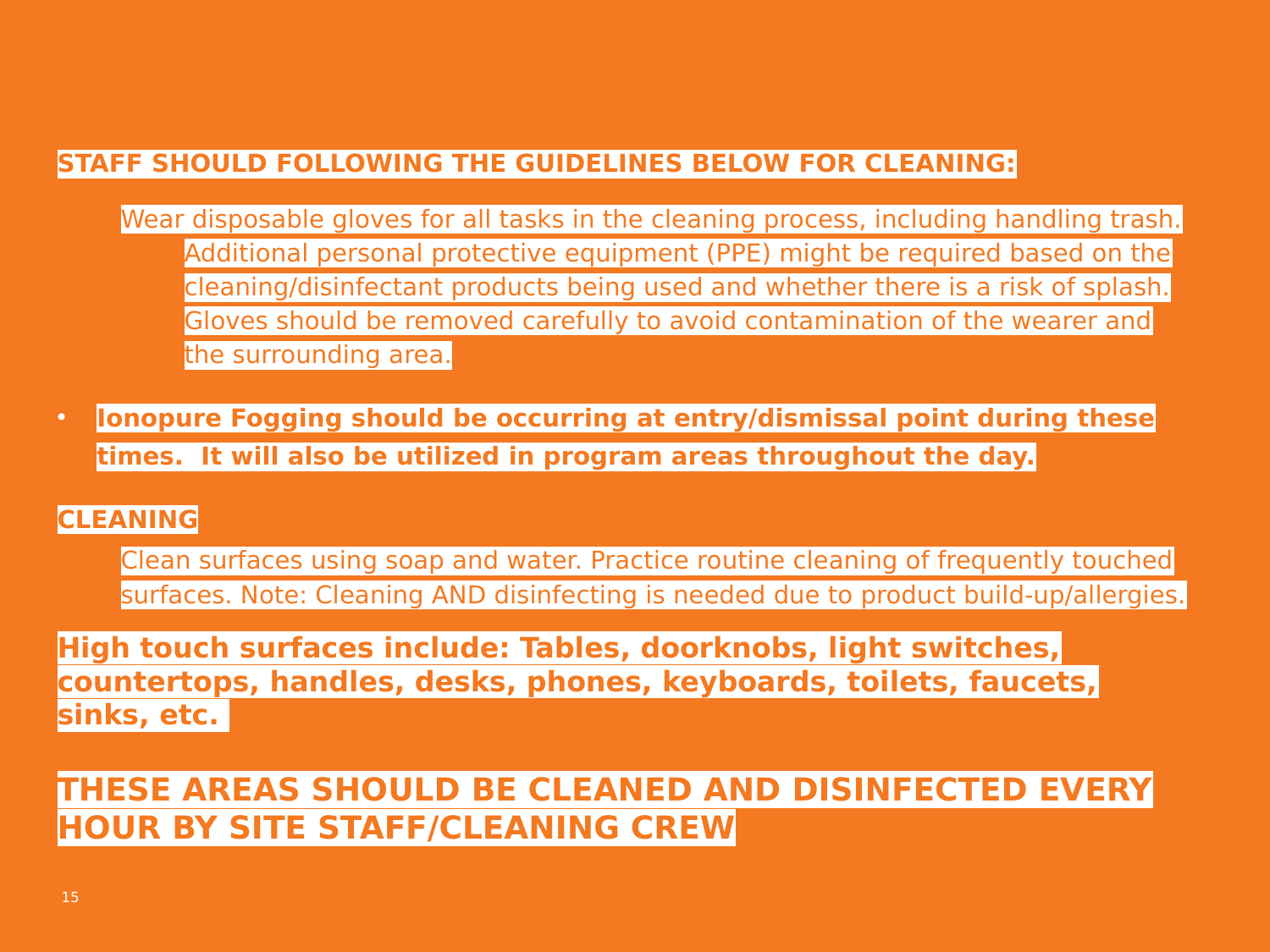

# CLEANING GUIDELINES
STAFF SHOULD FOLLOWING THE GUIDELINES BELOW FOR CLEANING:
Wear disposable gloves for all tasks in the cleaning process, including handling trash.
Additional personal protective equipment (PPE) might be required based on the cleaning/disinfectant products being used and whether there is a risk of splash.
Gloves should be removed carefully to avoid contamination of the wearer and the surrounding area.
Ionopure Fogging should be occurring at entry/dismissal point during these times.  It will also be utilized in program areas throughout the day.
CLEANING
Clean surfaces using soap and water. Practice routine cleaning of frequently touched surfaces. Note: Cleaning AND disinfecting is needed due to product build-up/allergies.
High touch surfaces include: Tables, doorknobs, light switches, countertops, handles, desks, phones, keyboards, toilets, faucets, sinks, etc.

THESE AREAS SHOULD BE CLEANED AND DISINFECTED EVERY HOUR BY SITE STAFF/CLEANING CREW

15